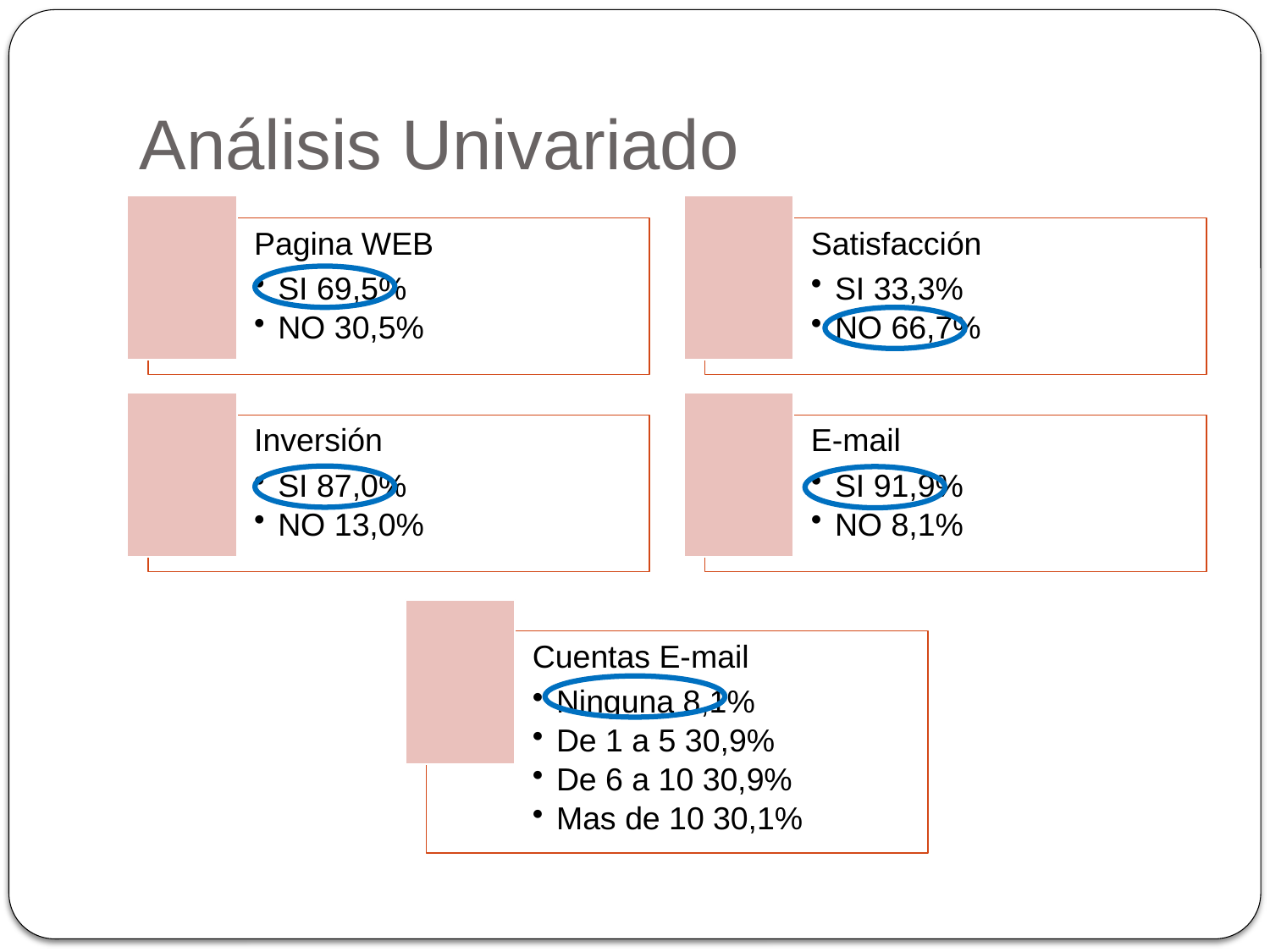

# Análisis Univariado
Pagina WEB
SI 69,5%
NO 30,5%
Satisfacción
SI 33,3%
NO 66,7%
Inversión
SI 87,0%
NO 13,0%
E-mail
SI 91,9%
NO 8,1%
Cuentas E-mail
Ninguna 8,1%
De 1 a 5 30,9%
De 6 a 10 30,9%
Mas de 10 30,1%